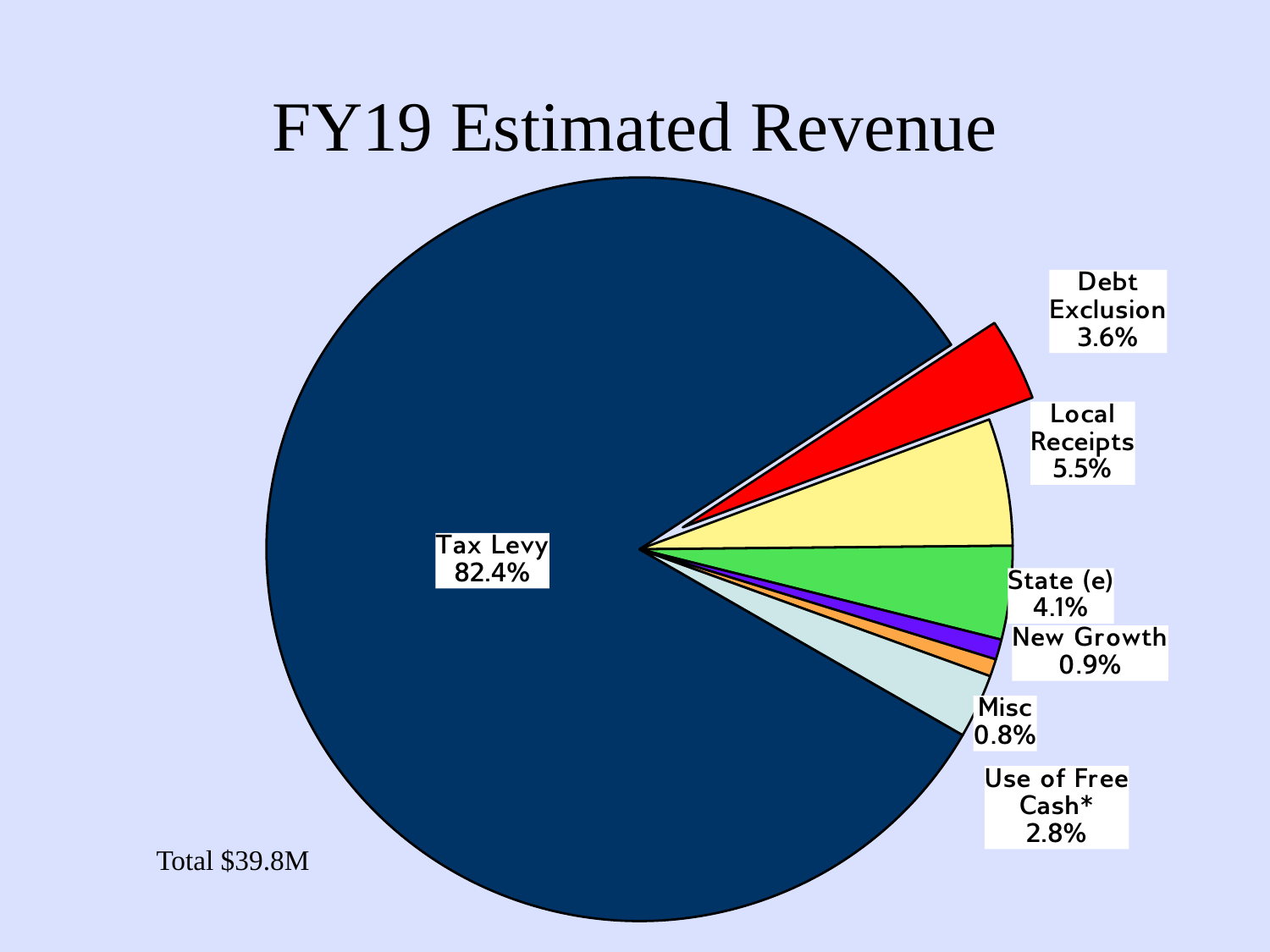

# FY19 Estimated Revenue

### Chart

| Category | Revenue |
|---|---|
| Tax Levy | 32812474.0 |
| Debt Exclusion | 1431074.0 |
| Local Receipts | 2200000.0 |
| State (e) | 1617089.0 |
| New Growth | 350000.0 |
| Misc | 302400.0 |
| Use of Free Cash* | 1109072.0 |
Total $39.8M